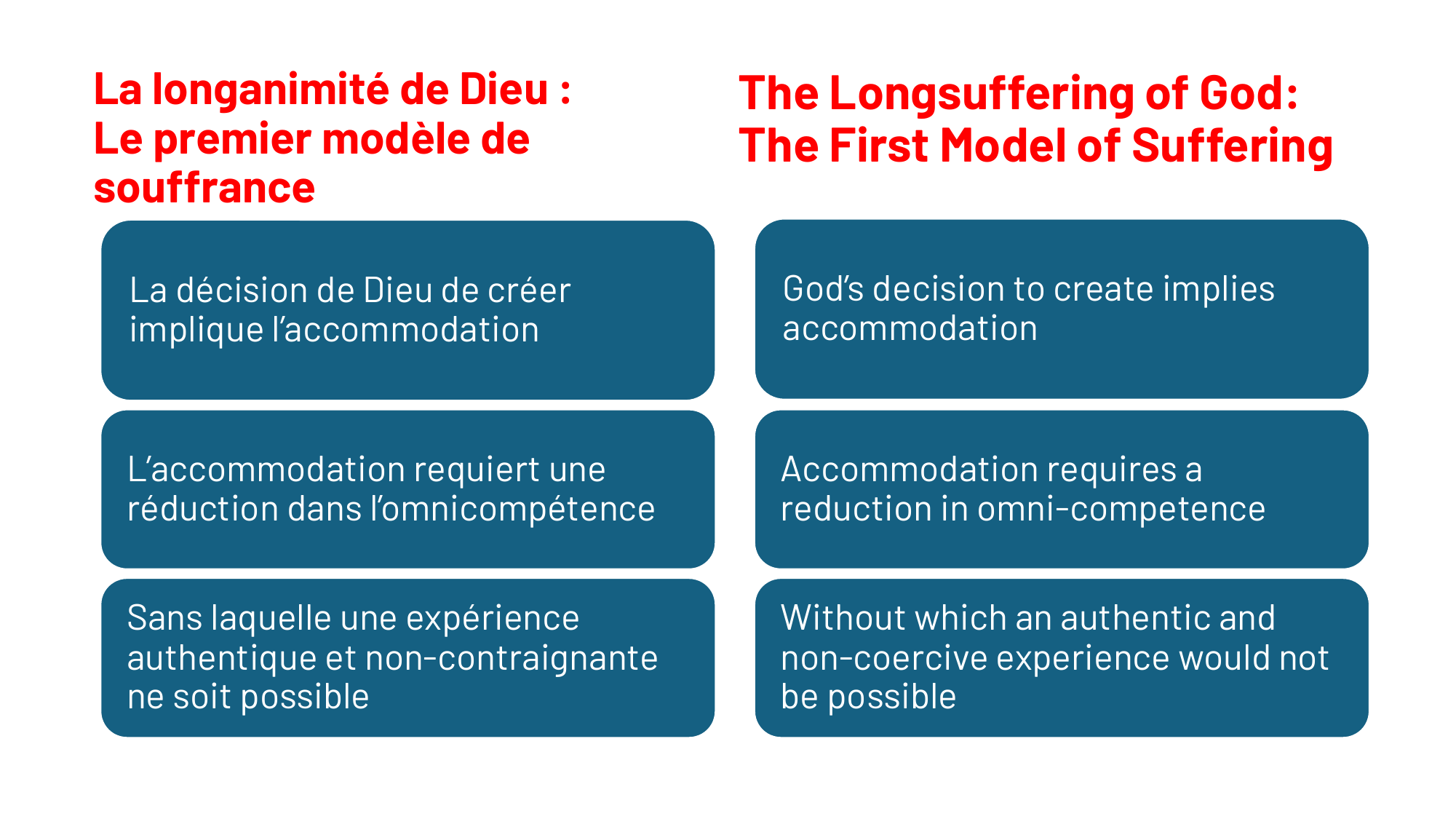

La longanimité de Dieu :       Le premier modèle de souffrance
The Longsuffering of God: The First Model of Suffering
God’s decision to create implies accommodation
Accommodation requires a reduction in omni-competence
Without which an authentic and non-coercive experience would not be possible
La décision de Dieu de créer implique l’accommodation
L’accommodation requiert une réduction dans l’omnicompétence
Sans laquelle une expérience authentique et non-contraignante ne soit possible